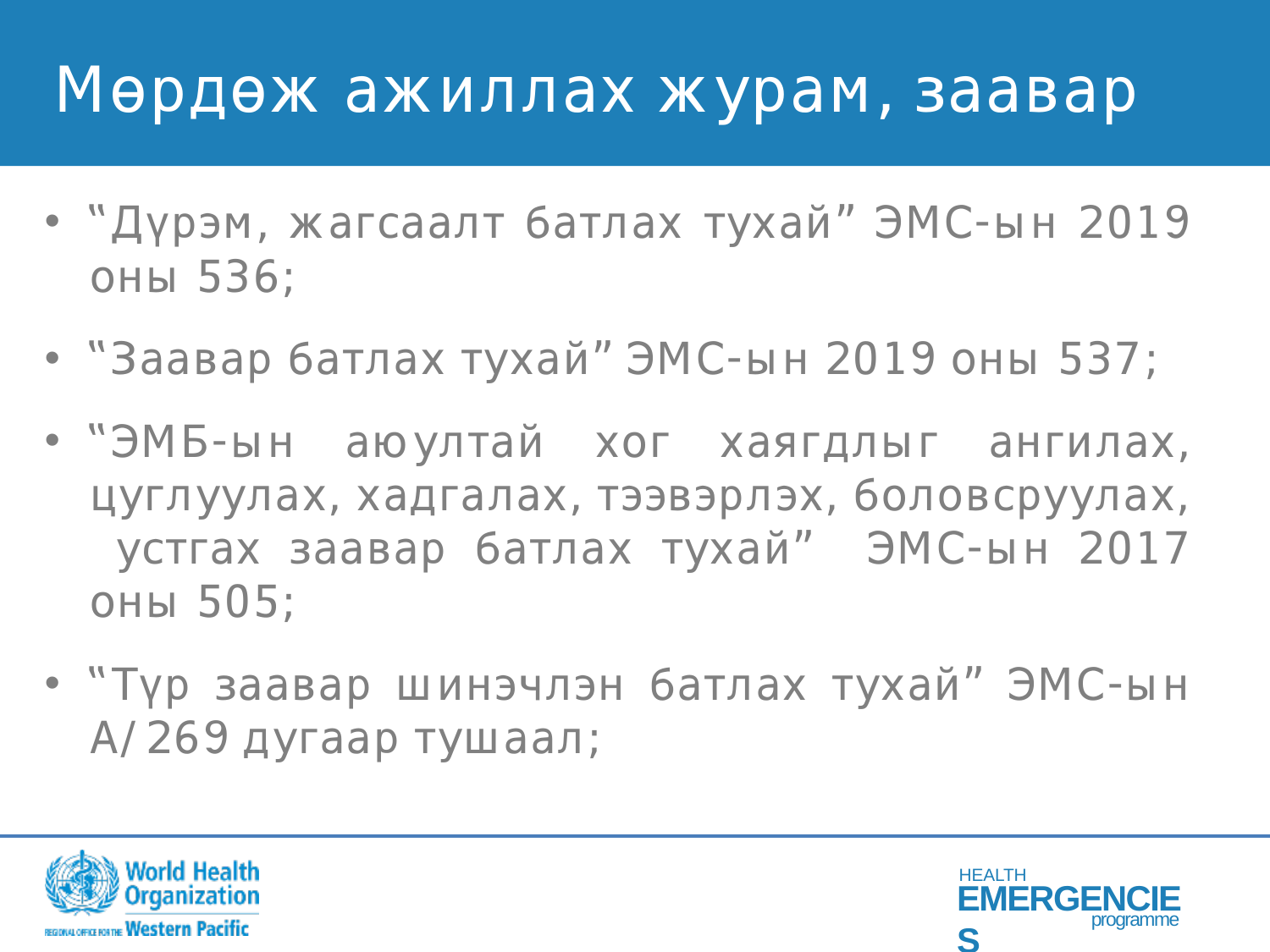

# Мөрдөж ажиллах журам, заавар
“Дүрэм, жагсаалт батлах тухай” ЭМС-ын 2019 оны 536;
“Заавар батлах тухай” ЭМС-ын 2019 оны 537;
“ЭМБ-ын аюултай хог хаягдлыг ангилах, цуглуулах, хадгалах, тээвэрлэх, боловсруулах,  устгах заавар батлах тухай”  ЭМС-ын 2017 оны 505;
“Түр заавар шинэчлэн батлах тухай” ЭМС-ын А/269 дугаар тушаал;